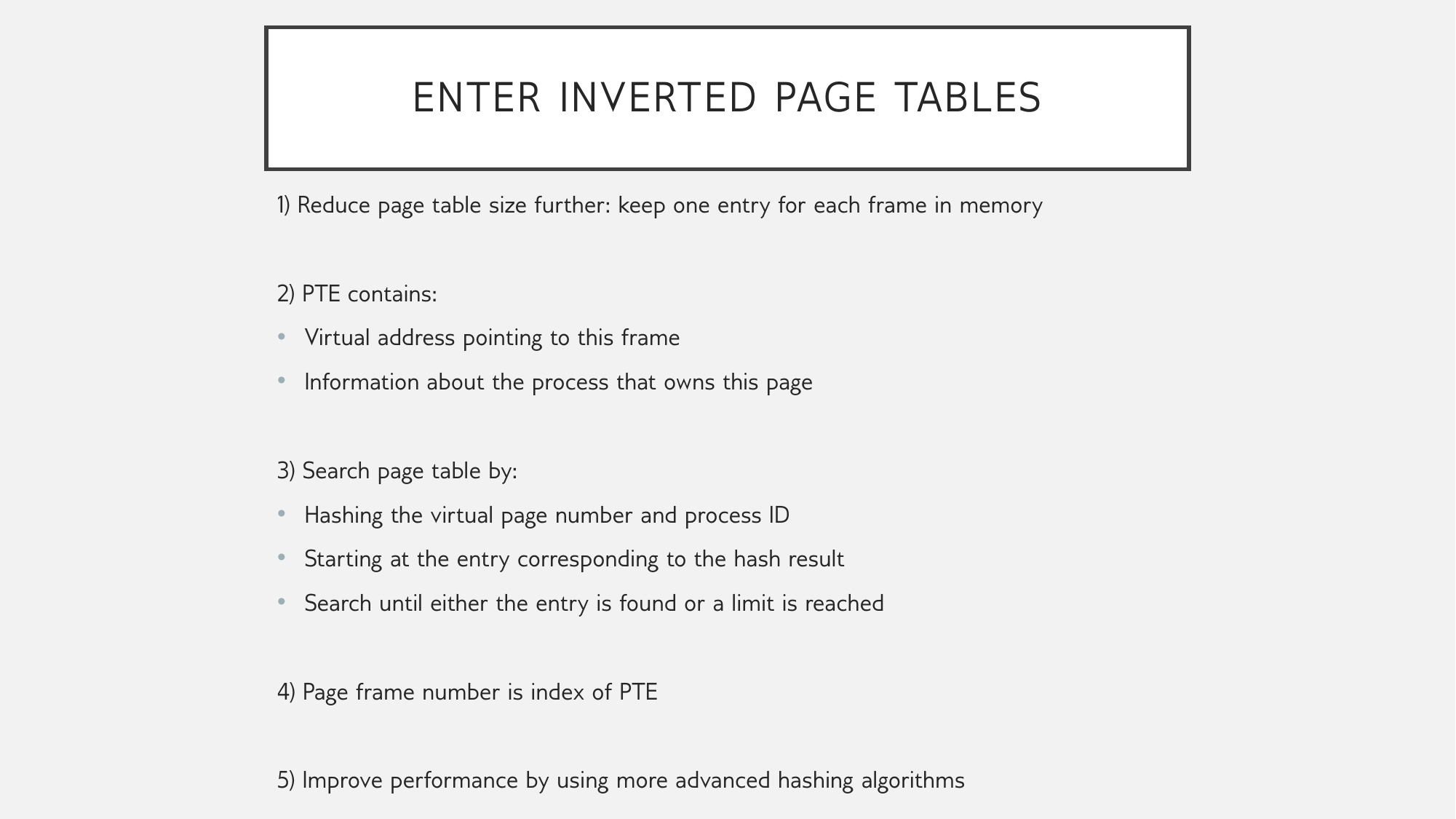

# Enter Inverted Page Tables
1) Reduce page table size further: keep one entry for each frame in memory

2) PTE contains:
Virtual address pointing to this frame
Information about the process that owns this page

3) Search page table by:
Hashing the virtual page number and process ID
Starting at the entry corresponding to the hash result
Search until either the entry is found or a limit is reached

4) Page frame number is index of PTE

5) Improve performance by using more advanced hashing algorithms